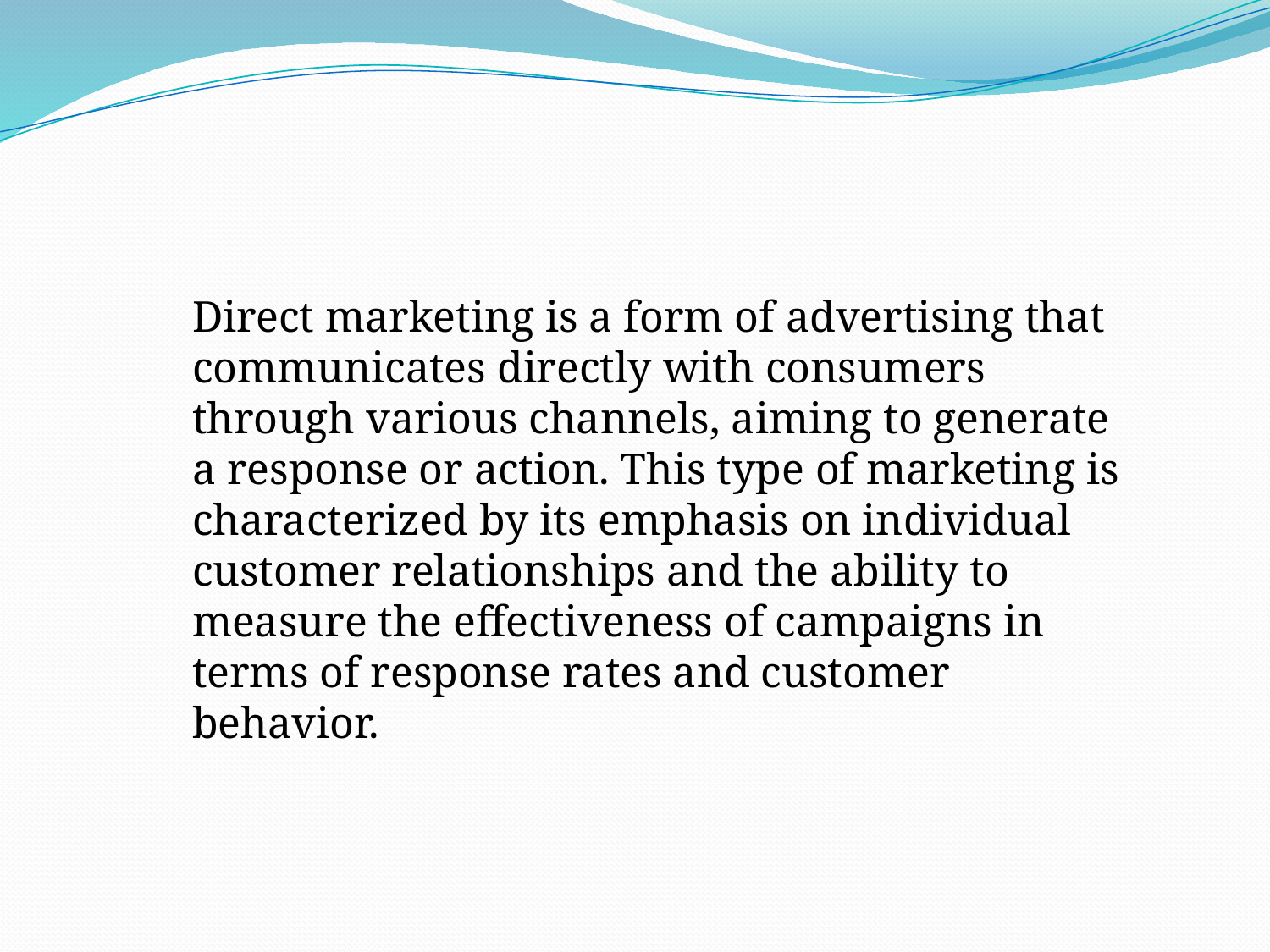

Direct marketing is a form of advertising that communicates directly with consumers through various channels, aiming to generate a response or action. This type of marketing is characterized by its emphasis on individual customer relationships and the ability to measure the effectiveness of campaigns in terms of response rates and customer behavior.